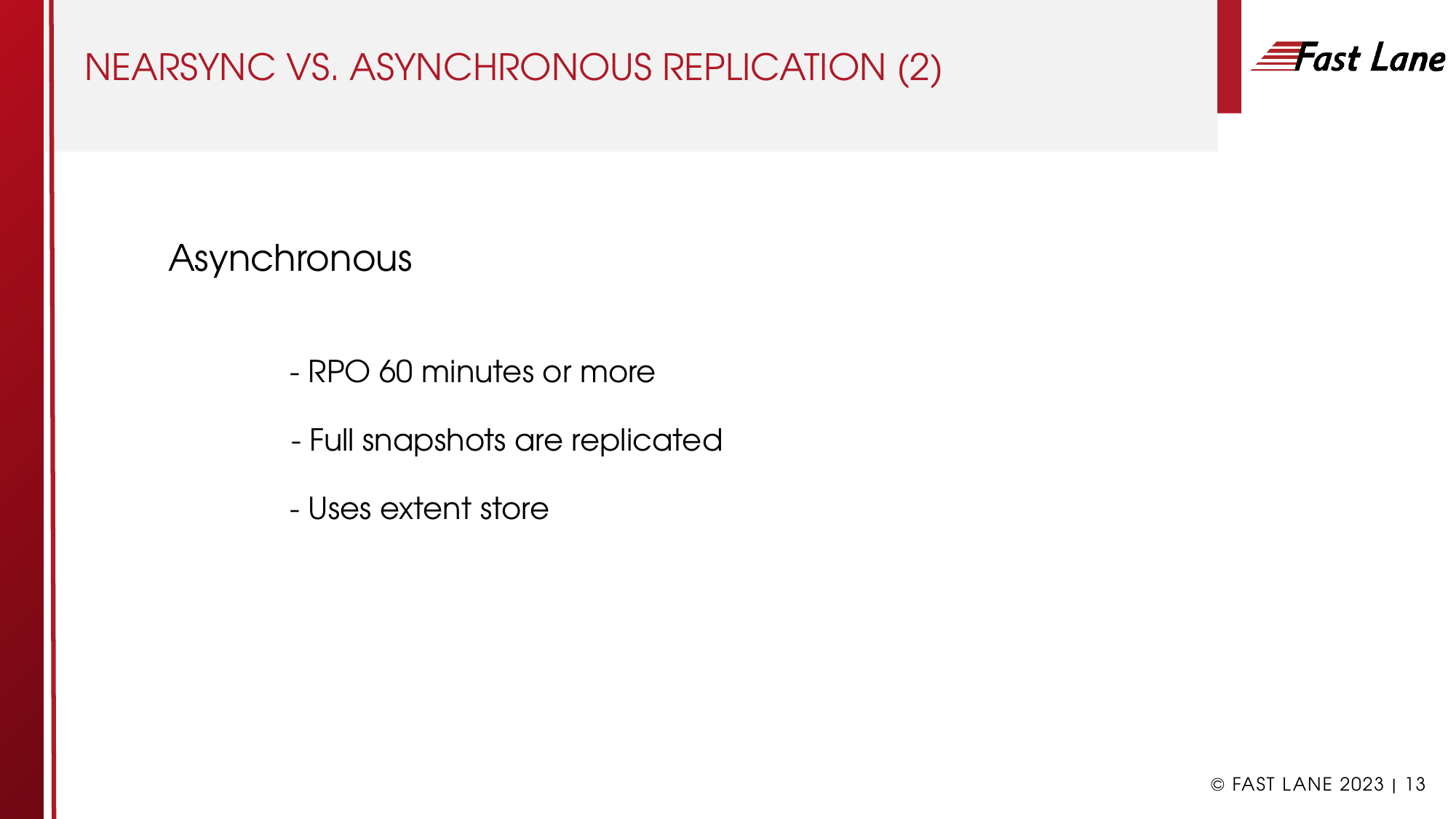

# NearSync vs. Asynchronous replication (2)
Asynchronous

- RPO 60 minutes or more
- Full snapshots are replicated
- Uses extent store